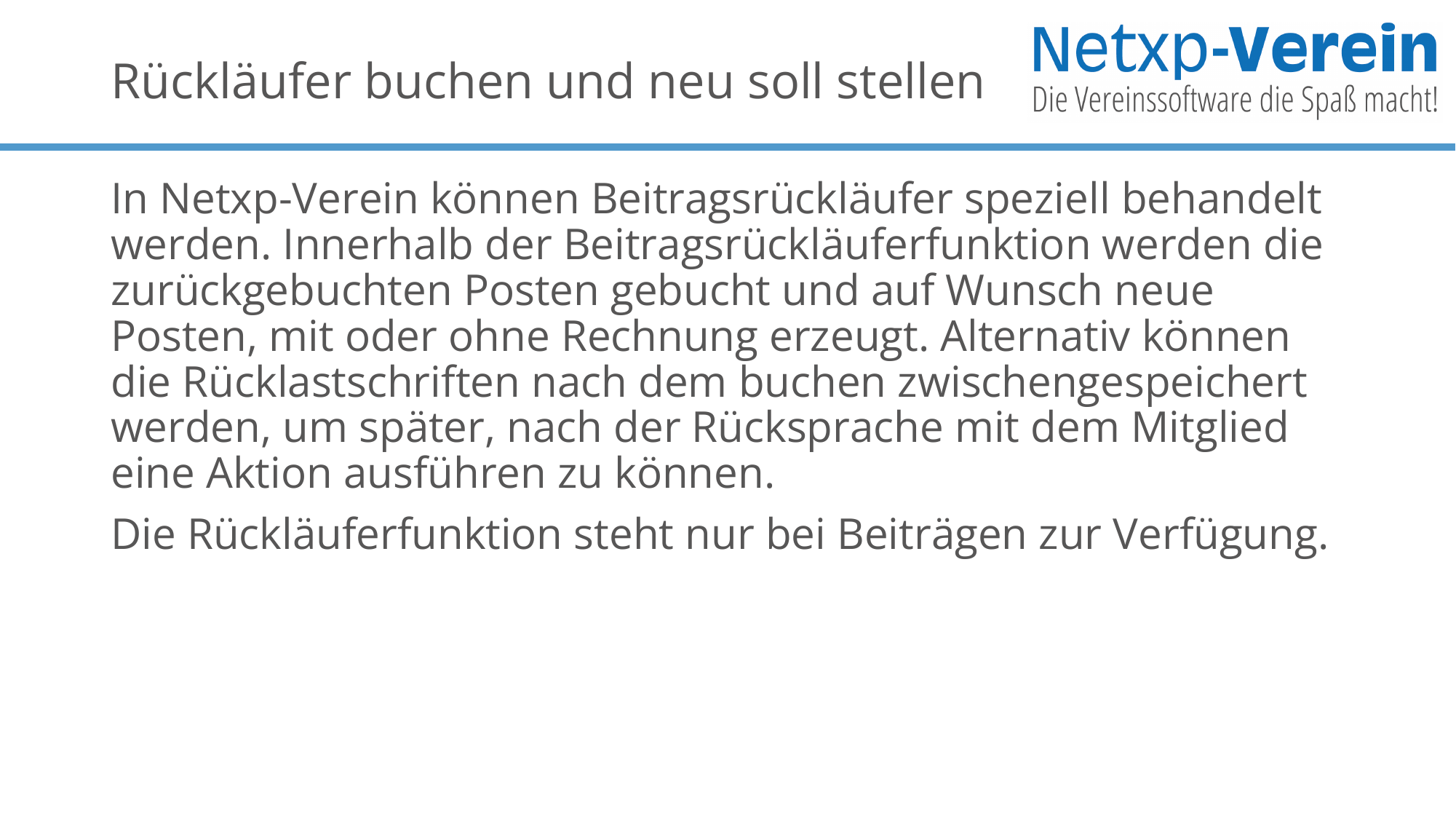

# Rückläufer buchen und neu soll stellen
In Netxp-Verein können Beitragsrückläufer speziell behandelt werden. Innerhalb der Beitragsrückläuferfunktion werden die zurückgebuchten Posten gebucht und auf Wunsch neue Posten, mit oder ohne Rechnung erzeugt. Alternativ können die Rücklastschriften nach dem buchen zwischengespeichert werden, um später, nach der Rücksprache mit dem Mitglied eine Aktion ausführen zu können.
Die Rückläuferfunktion steht nur bei Beiträgen zur Verfügung.